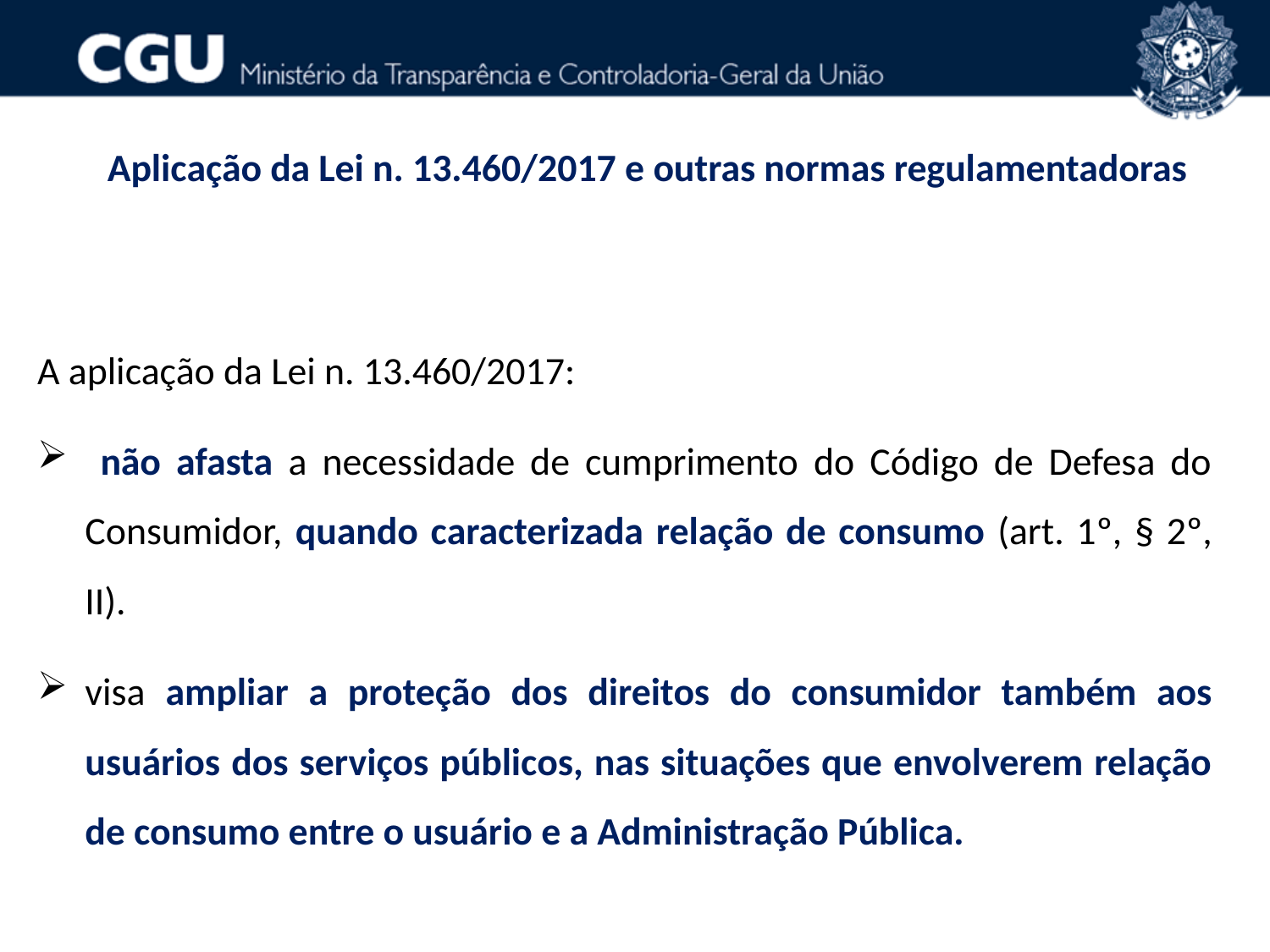

Aplicação da Lei n. 13.460/2017 e outras normas regulamentadoras
A aplicação da Lei n. 13.460/2017:
 não afasta a necessidade de cumprimento do Código de Defesa do Consumidor, quando caracterizada relação de consumo (art. 1º, § 2º, II).
visa ampliar a proteção dos direitos do consumidor também aos usuários dos serviços públicos, nas situações que envolverem relação de consumo entre o usuário e a Administração Pública.